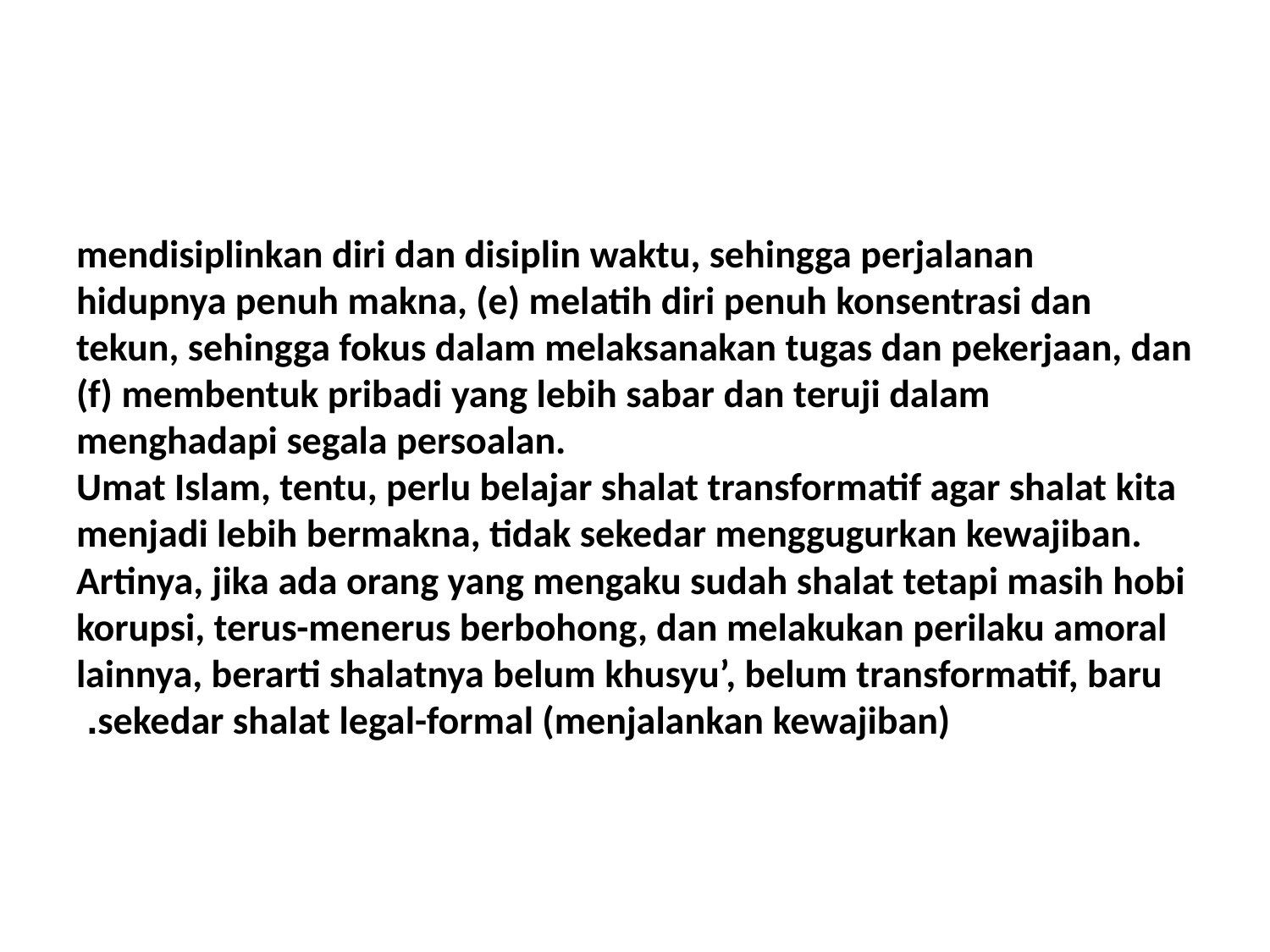

#
mendisiplinkan diri dan disiplin waktu, sehingga perjalanan hidupnya penuh makna, (e) melatih diri penuh konsentrasi dan tekun, sehingga fokus dalam melaksanakan tugas dan pekerjaan, dan (f) membentuk pribadi yang lebih sabar dan teruji dalam menghadapi segala persoalan.
Umat Islam, tentu, perlu belajar shalat transformatif agar shalat kita menjadi lebih bermakna, tidak sekedar menggugurkan kewajiban. Artinya, jika ada orang yang mengaku sudah shalat tetapi masih hobi korupsi, terus-menerus berbohong, dan melakukan perilaku amoral lainnya, berarti shalatnya belum khusyu’, belum transformatif, baru sekedar shalat legal-formal (menjalankan kewajiban).